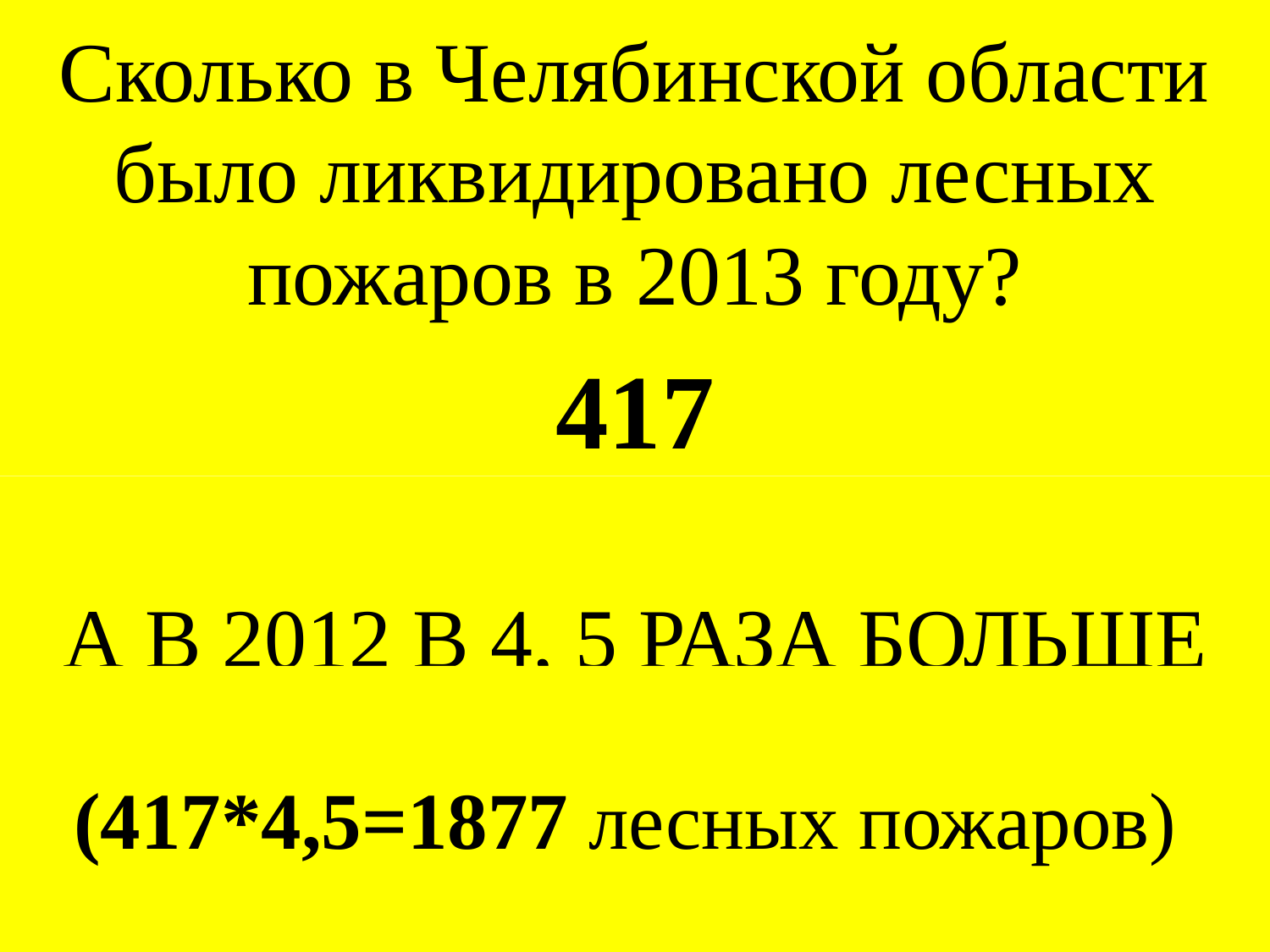

Сколько в Челябинской области было ликвидировано лесных пожаров в 2013 году?
417
# А в 2012 в 4, 5 раза больше

(417*4,5=1877 лесных пожаров)